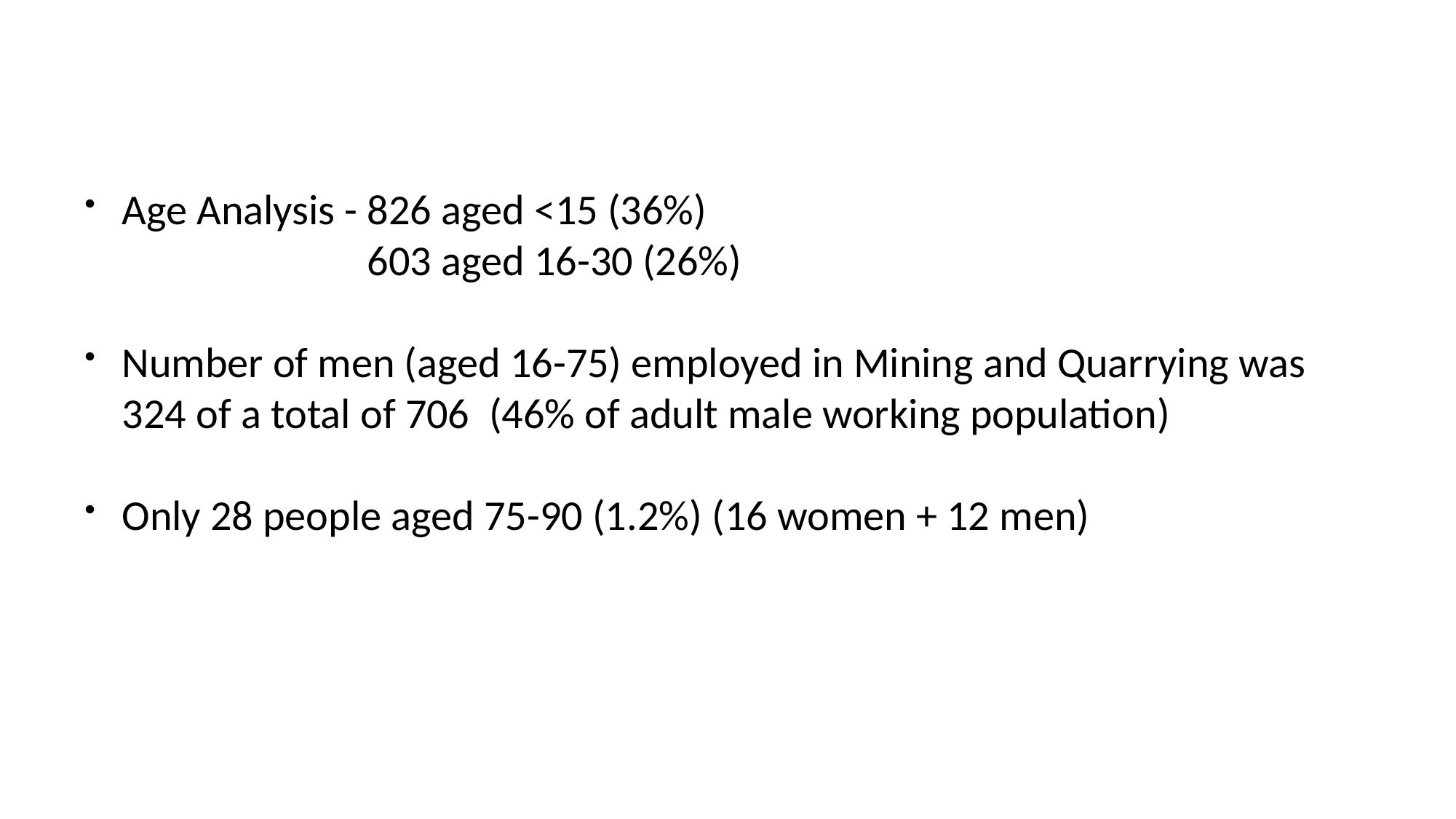

Age Analysis - 826 aged <15 (36%)
                  603 aged 16-30 (26%)

Number of men (aged 16-75) employed in Mining and Quarrying was 324 of a total of 706  (46% of adult male working population)

Only 28 people aged 75-90 (1.2%) (16 women + 12 men)